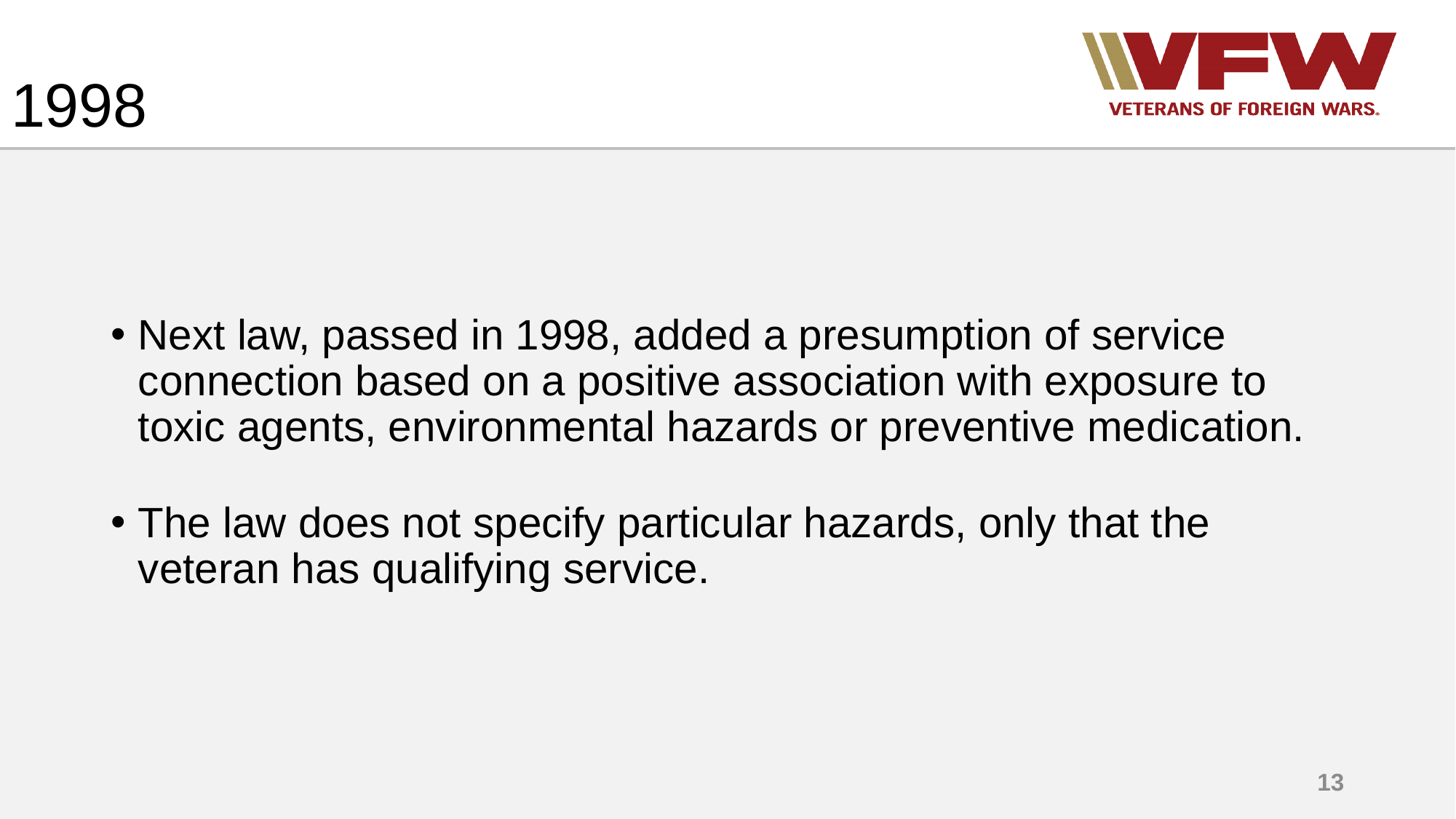

# 1998

Next law, passed in 1998, added a presumption of service connection based on a positive association with exposure to toxic agents, environmental hazards or preventive medication.

The law does not specify particular hazards, only that the veteran has qualifying service.
13